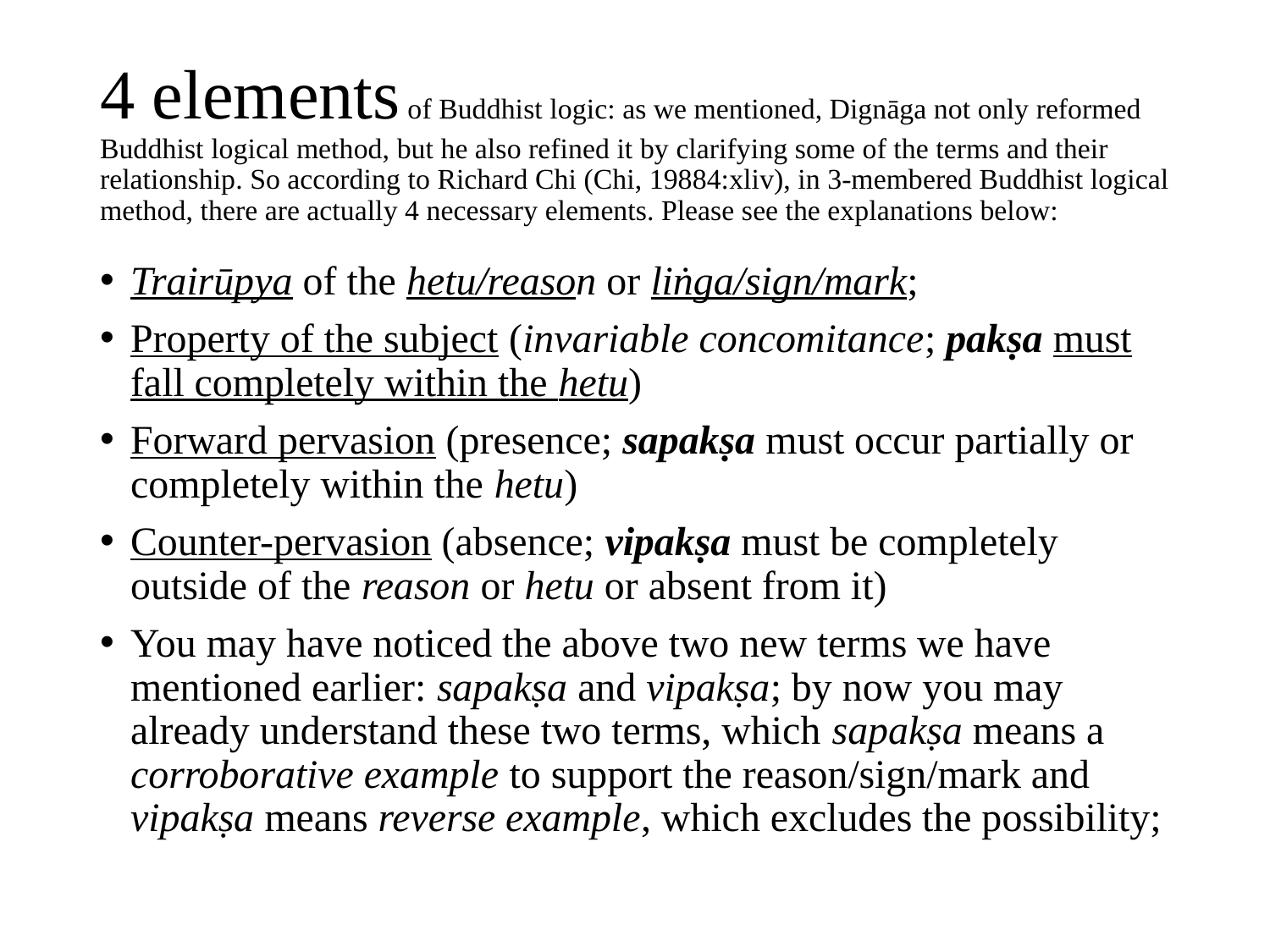

# 4 elements of Buddhist logic: as we mentioned, Dignāga not only reformed Buddhist logical method, but he also refined it by clarifying some of the terms and their relationship. So according to Richard Chi (Chi, 19884:xliv), in 3-membered Buddhist logical method, there are actually 4 necessary elements. Please see the explanations below:
Trairūpya of the hetu/reason or liṅga/sign/mark;
Property of the subject (invariable concomitance; pakṣa must fall completely within the hetu)
Forward pervasion (presence; sapakṣa must occur partially or completely within the hetu)
Counter-pervasion (absence; vipakṣa must be completely outside of the reason or hetu or absent from it)
You may have noticed the above two new terms we have mentioned earlier: sapakṣa and vipakṣa; by now you may already understand these two terms, which sapakṣa means a corroborative example to support the reason/sign/mark and vipakṣa means reverse example, which excludes the possibility;